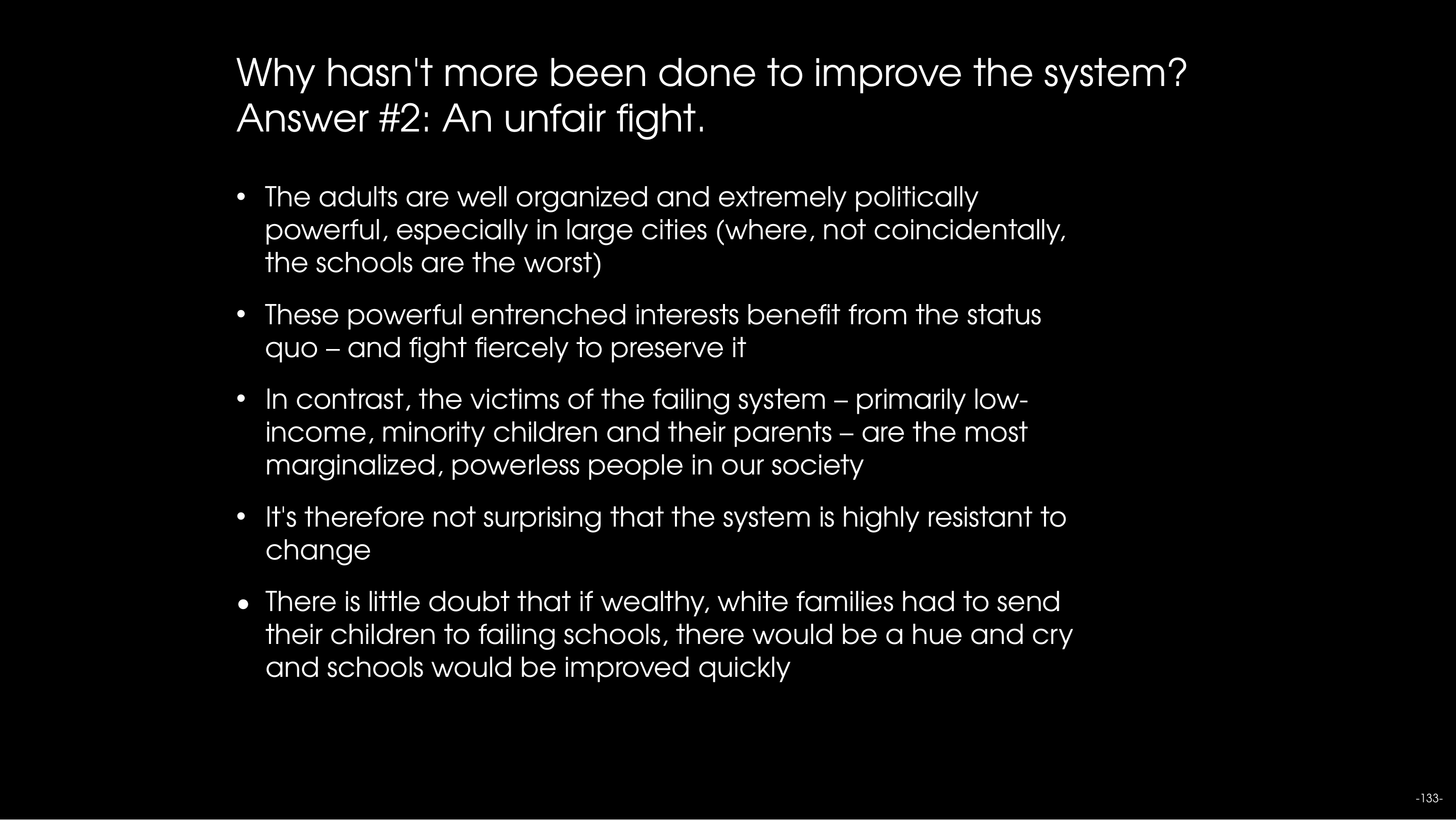

Why hasn't more been done to improve the system?
Answer #2: An unfair fight.
The adults are well organized and extremely politically powerful, especially in large cities (where, not coincidentally, the schools are the worst)
These powerful entrenched interests benefit from the status quo – and fight fiercely to preserve it
In contrast, the victims of the failing system – primarily low-income, minority children and their parents – are the most marginalized, powerless people in our society
It's therefore not surprising that the system is highly resistant to change
•	There is little doubt that if wealthy, white families had to send their children to failing schools, there would be a hue and cry and schools would be improved quickly
-133-